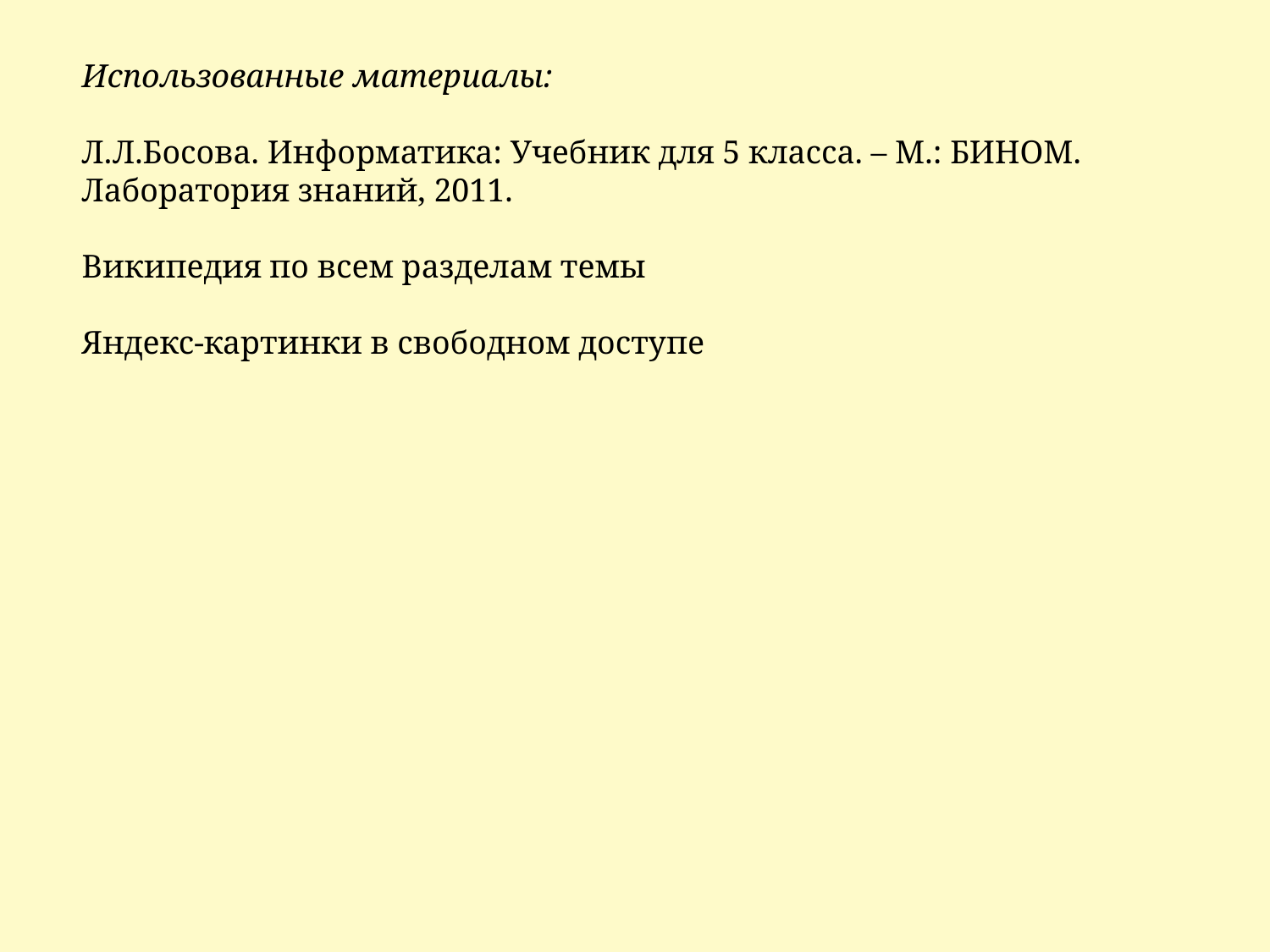

Использованные материалы:

Л.Л.Босова. Информатика: Учебник для 5 класса. – М.: БИНОМ. Лаборатория знаний, 2011.

Википедия по всем разделам темы

Яндекс-картинки в свободном доступе